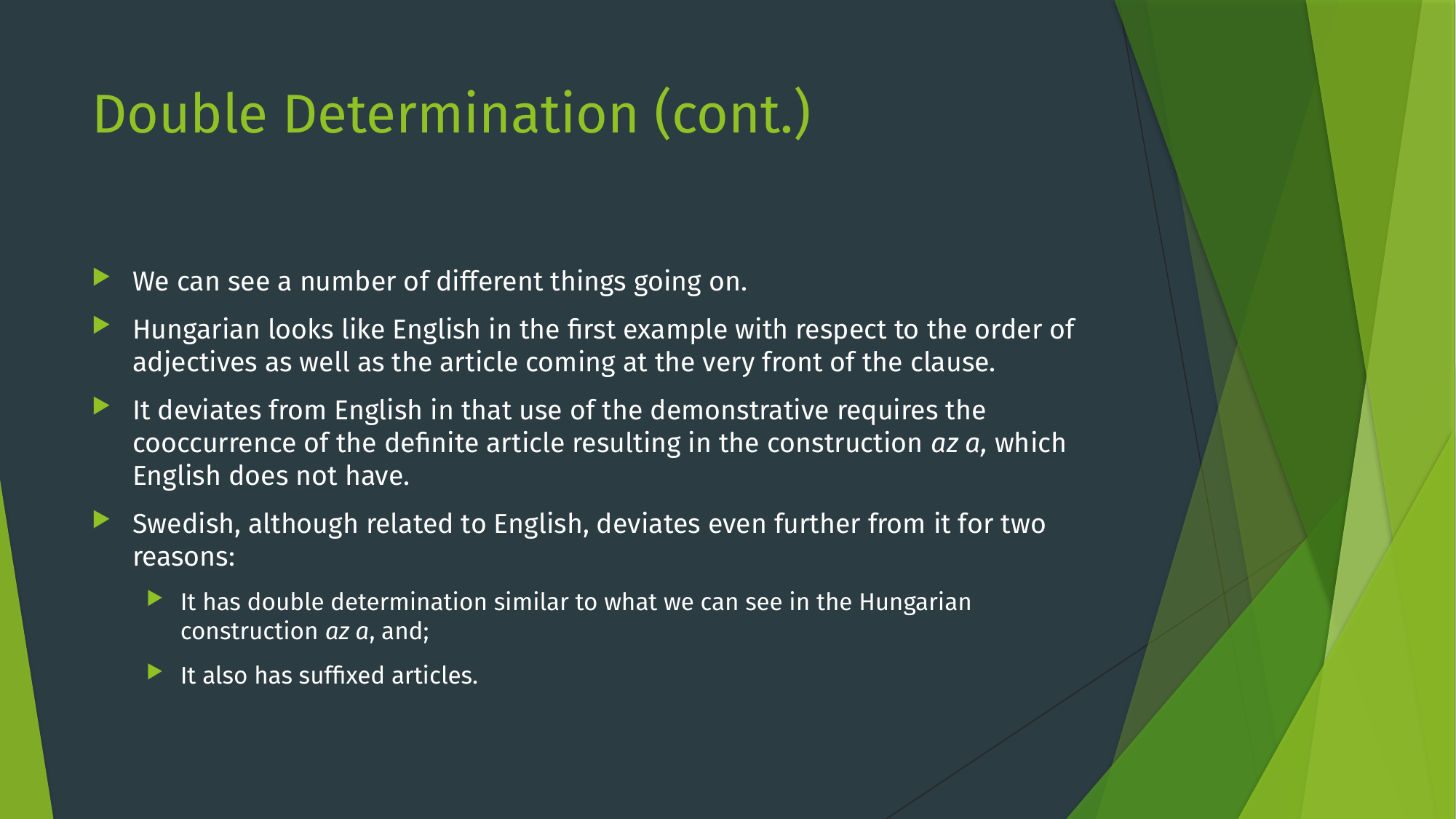

# Double Determination (cont.)
We can see a number of different things going on.
Hungarian looks like English in the first example with respect to the order of adjectives as well as the article coming at the very front of the clause.
It deviates from English in that use of the demonstrative requires the cooccurrence of the definite article resulting in the construction az a, which English does not have.
Swedish, although related to English, deviates even further from it for two reasons:
It has double determination similar to what we can see in the Hungarian construction az a, and;
It also has suffixed articles.